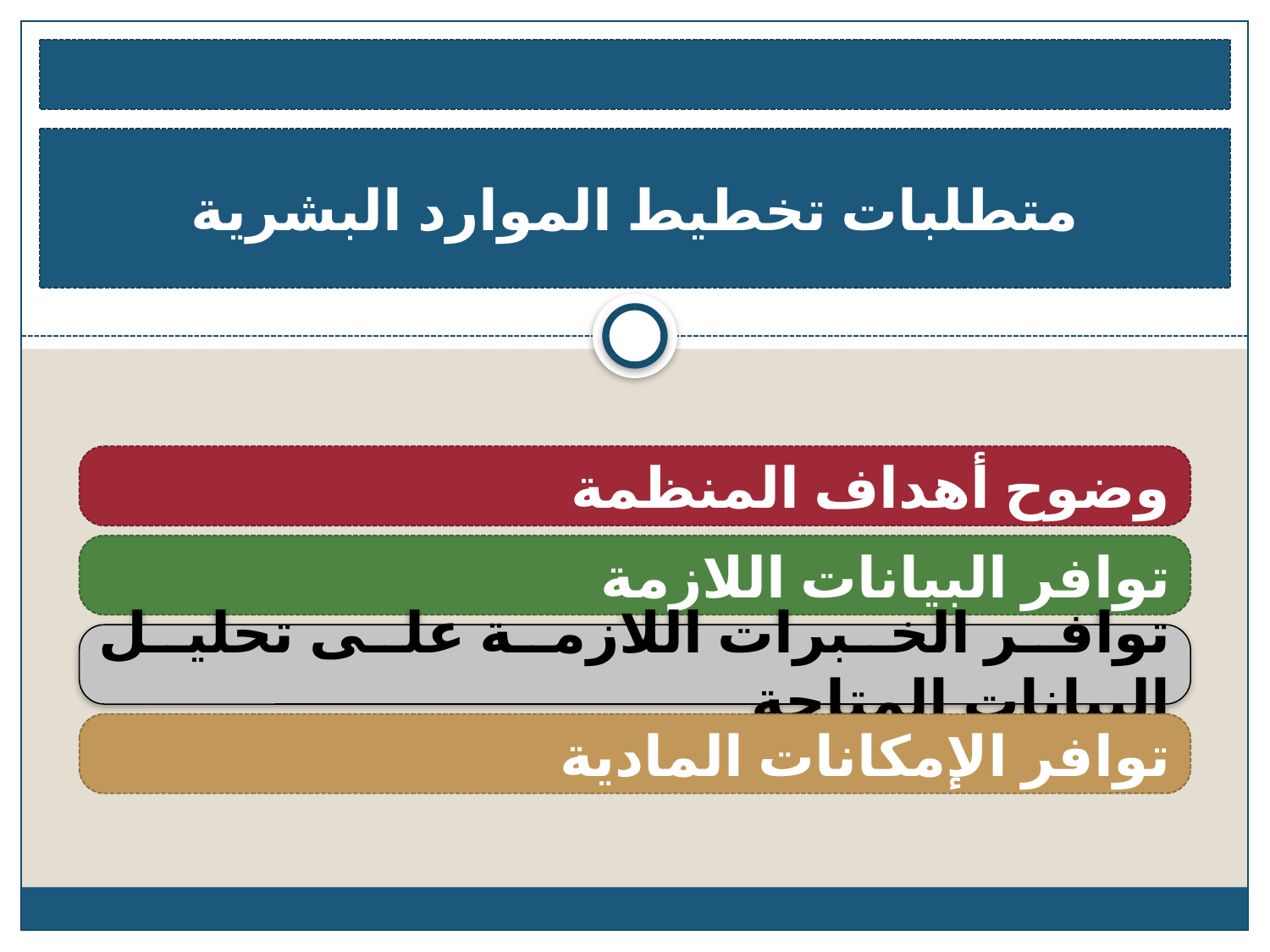

متطلبات تخطيط الموارد البشرية
وضوح أهداف المنظمة
توافر البيانات اللازمة
توافر الخبرات اللازمة على تحليل البيانات المتاحة
توافر الإمكانات المادية